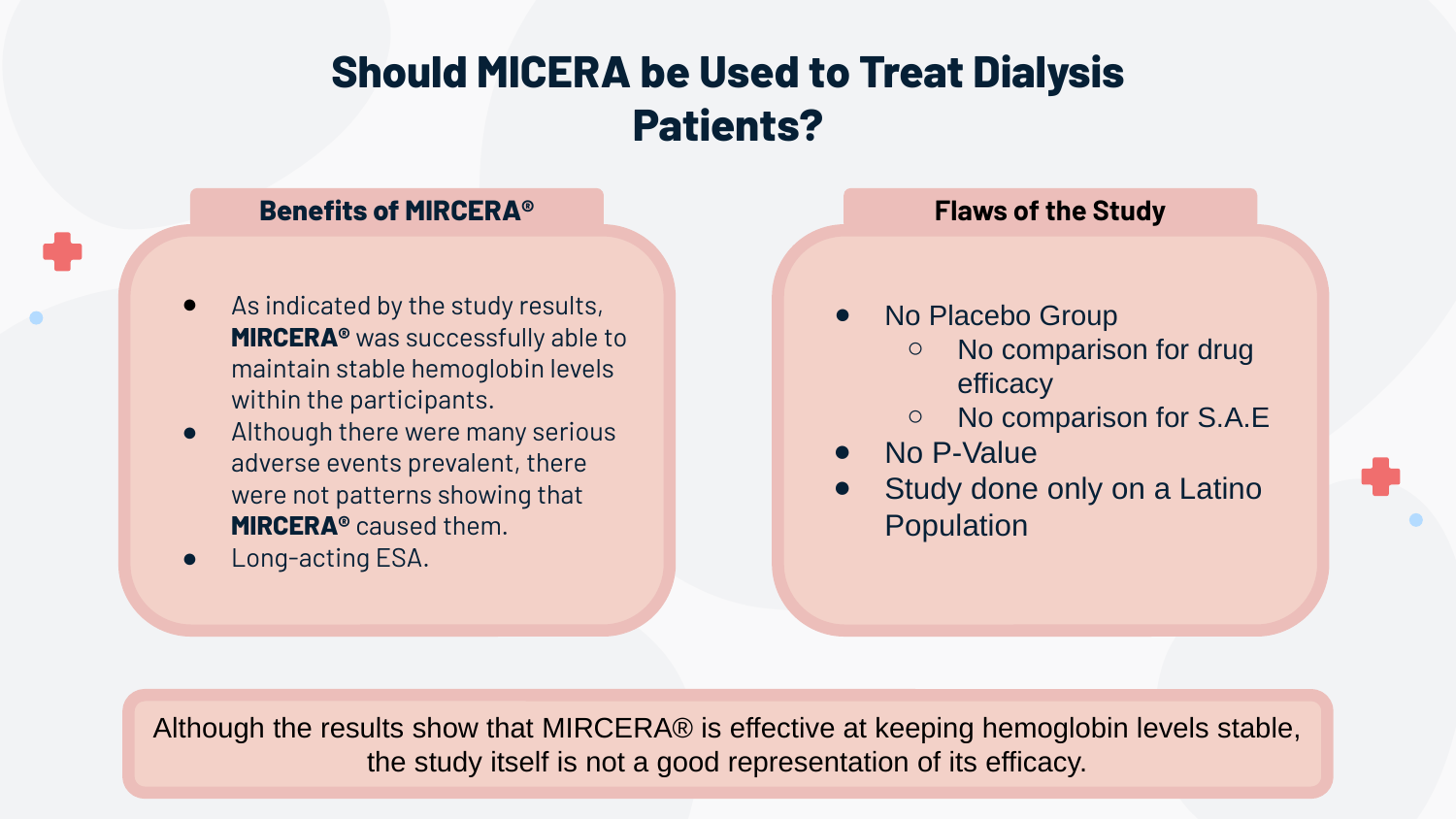

Should MICERA be Used to Treat Dialysis Patients?
Benefits of MIRCERA®
Flaws of the Study
As indicated by the study results, MIRCERA® was successfully able to maintain stable hemoglobin levels within the participants.
Although there were many serious adverse events prevalent, there were not patterns showing that MIRCERA® caused them.
Long-acting ESA.
No Placebo Group
No comparison for drug efficacy
No comparison for S.A.E
No P-Value
Study done only on a Latino Population

Although the results show that MIRCERA® is effective at keeping hemoglobin levels stable, the study itself is not a good representation of its efficacy.